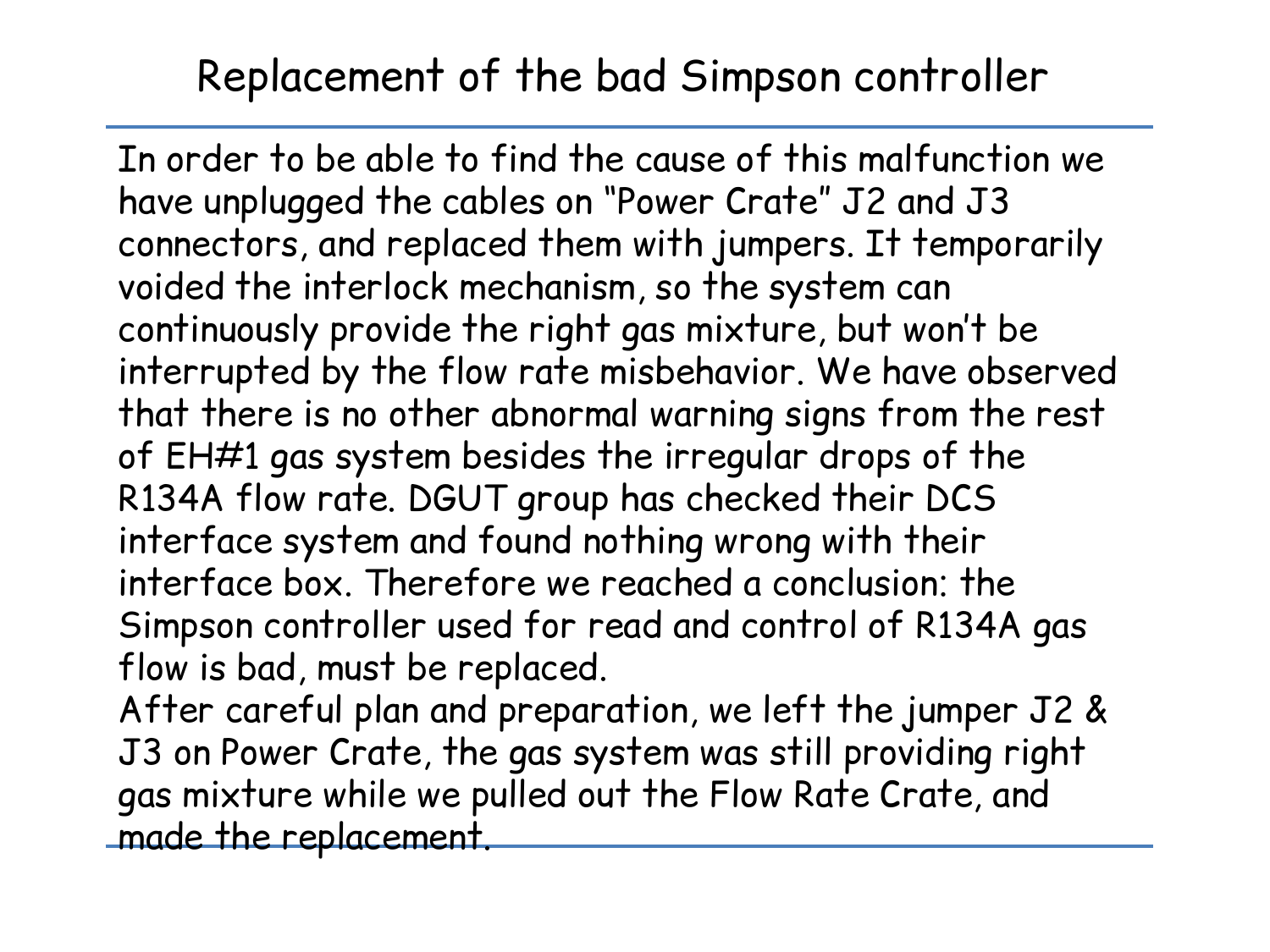

Replacement of the bad Simpson controller
In order to be able to find the cause of this malfunction we have unplugged the cables on “Power Crate” J2 and J3 connectors, and replaced them with jumpers. It temporarily voided the interlock mechanism, so the system can continuously provide the right gas mixture, but won’t be interrupted by the flow rate misbehavior. We have observed that there is no other abnormal warning signs from the rest of EH#1 gas system besides the irregular drops of the R134A flow rate. DGUT group has checked their DCS interface system and found nothing wrong with their interface box. Therefore we reached a conclusion: the Simpson controller used for read and control of R134A gas flow is bad, must be replaced.
After careful plan and preparation, we left the jumper J2 & J3 on Power Crate, the gas system was still providing right gas mixture while we pulled out the Flow Rate Crate, and made the replacement.